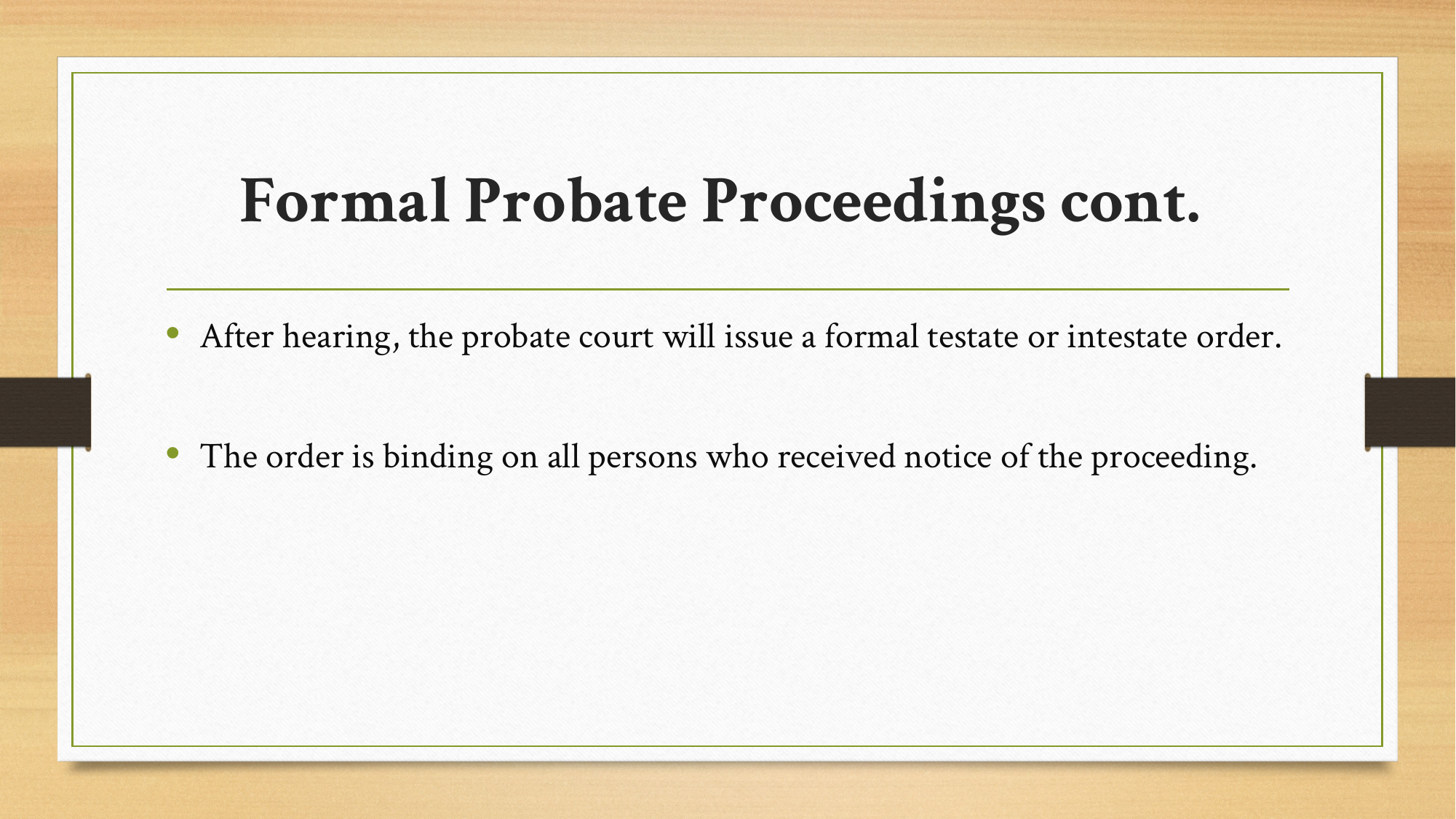

# Formal Probate Proceedings cont.
After hearing, the probate court will issue a formal testate or intestate order.

The order is binding on all persons who received notice of the proceeding.